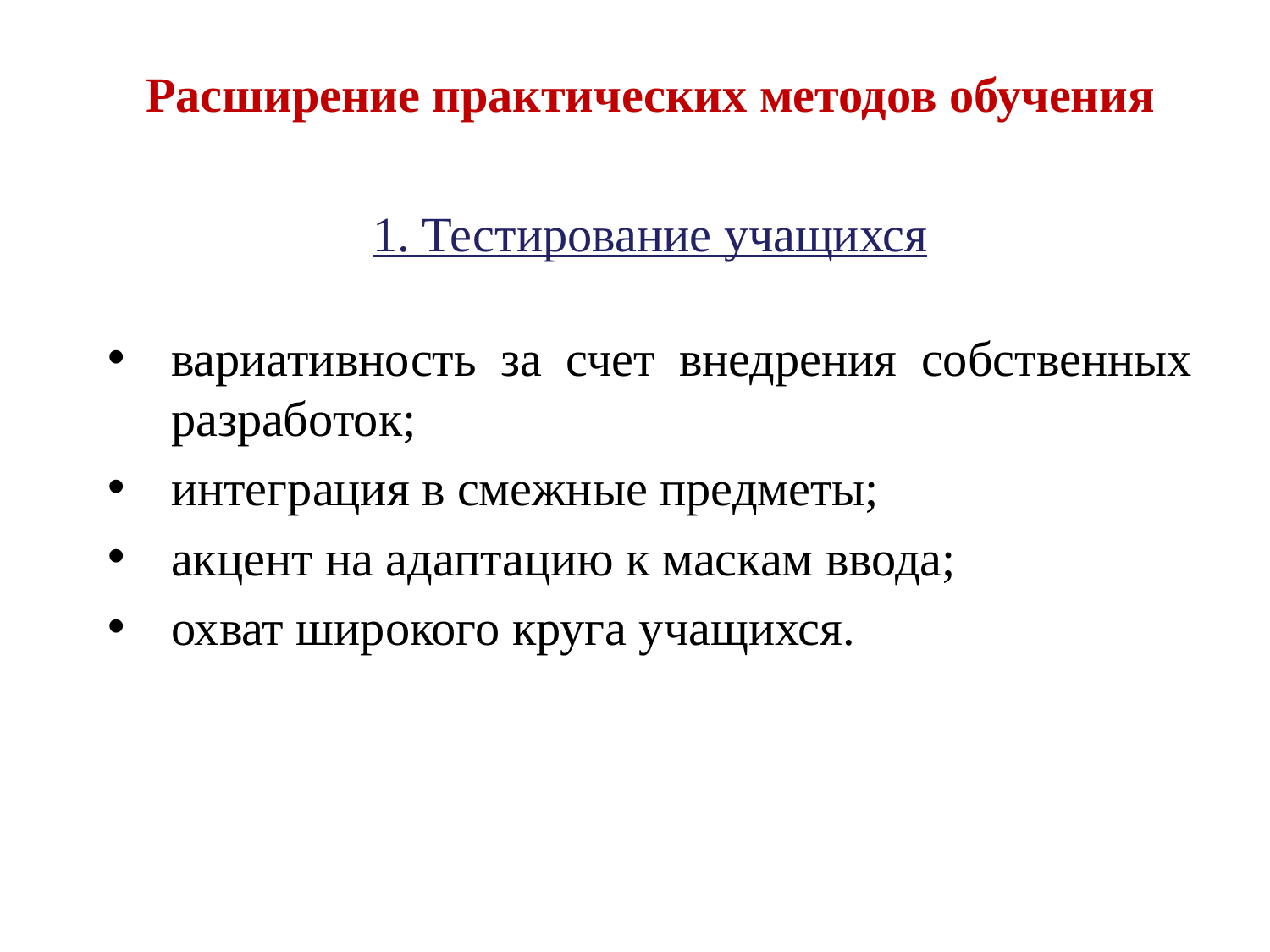

Расширение практических методов обучения
1. Тестирование учащихся

вариативность за счет внедрения собственных разработок;
интеграция в смежные предметы;
акцент на адаптацию к маскам ввода;
охват широкого круга учащихся.